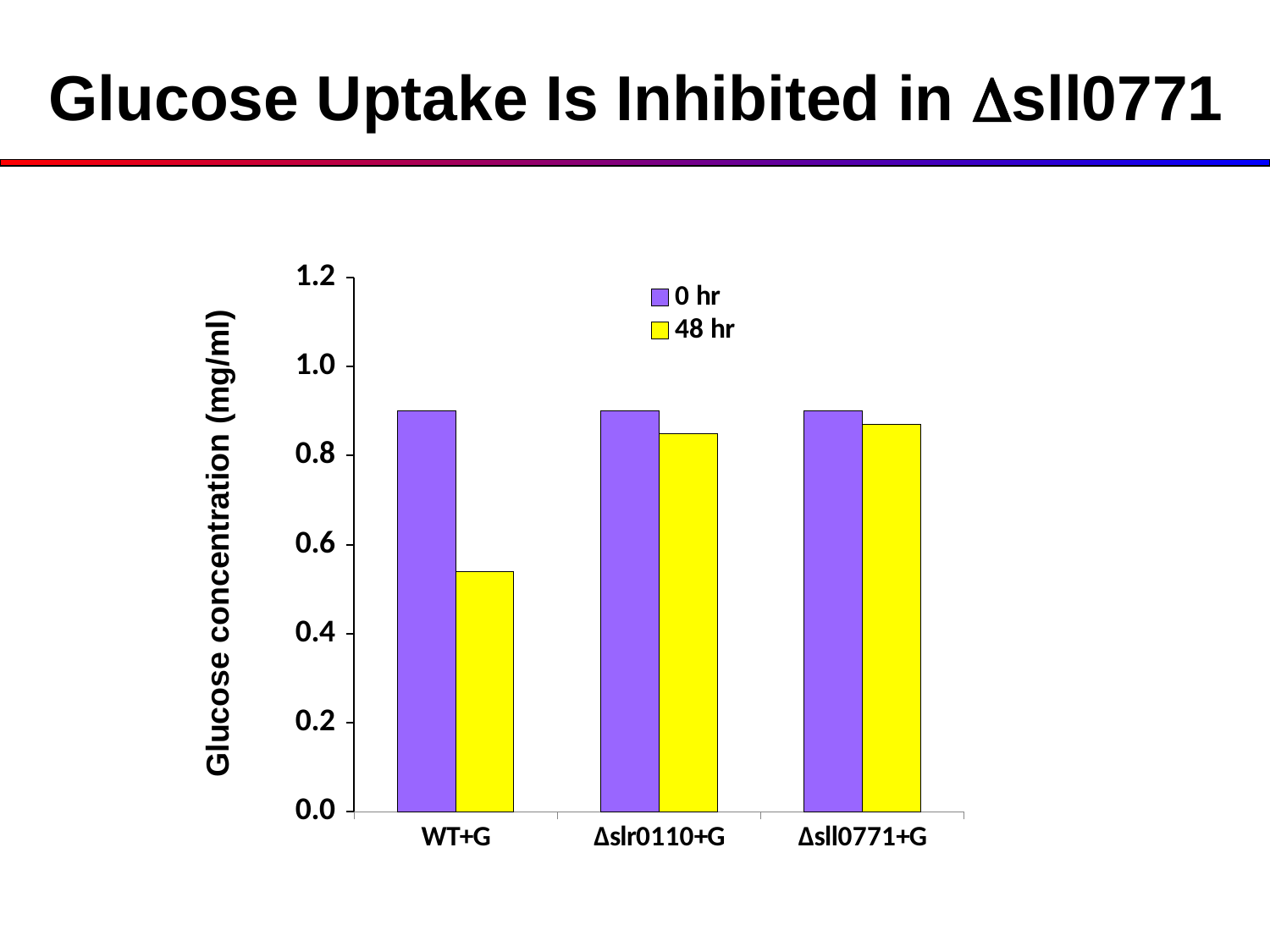

Glucose Uptake Is Inhibited in Δsll0771

### Chart

| Category | 0 hr | 48 hr |
|---|---|---|
| WT+G | 0.9 | 0.54 |
| ∆slr0110+G | 0.9 | 0.85 |
| ∆sll0771+G | 0.9 | 0.87 |
Glucose concentration (mg/ml)